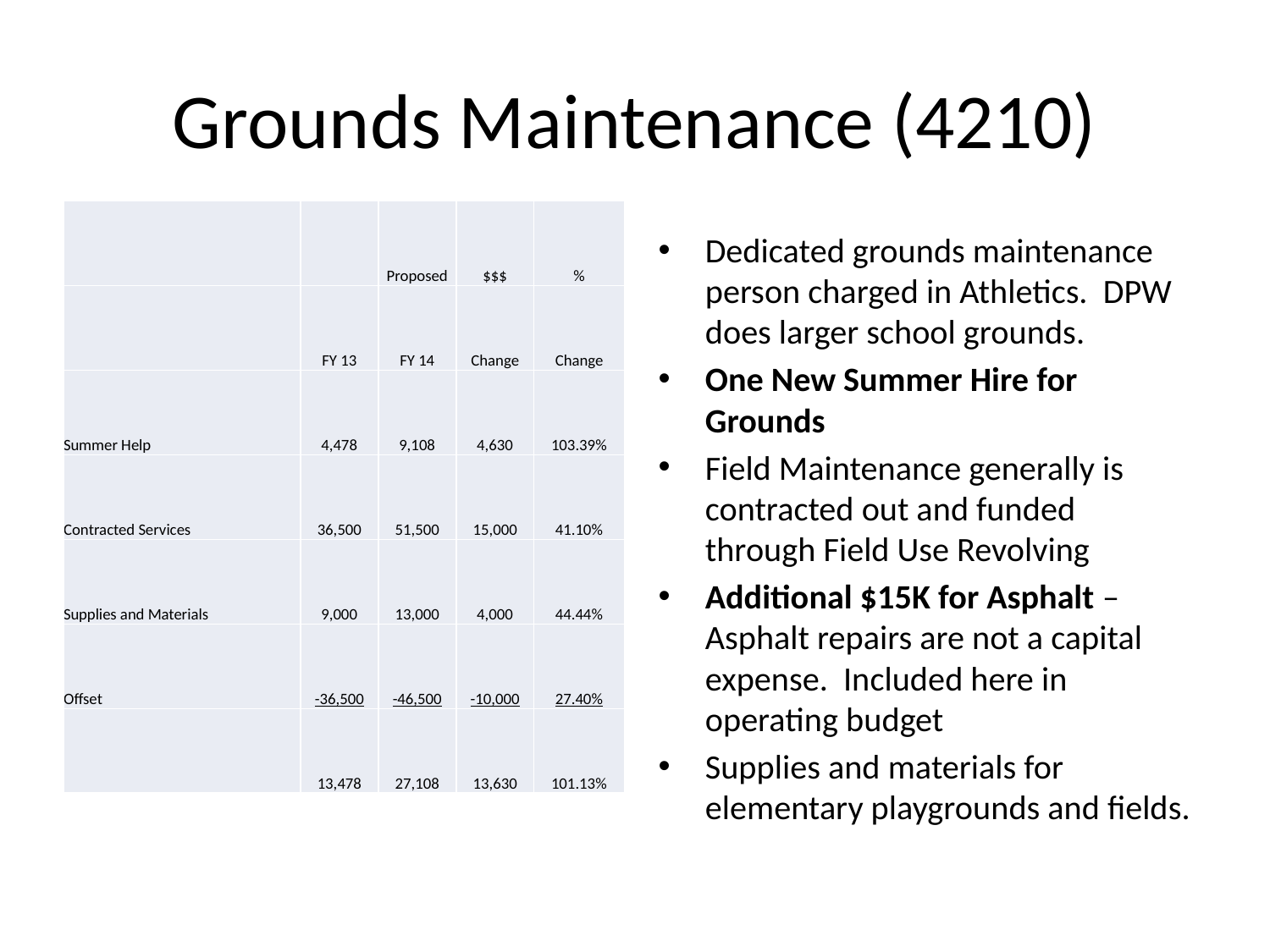

# Grounds Maintenance (4210)
|  |  | Proposed | $$$ | % |
| --- | --- | --- | --- | --- |
|  | FY 13 | FY 14 | Change | Change |
| Summer Help | 4,478 | 9,108 | 4,630 | 103.39% |
| Contracted Services | 36,500 | 51,500 | 15,000 | 41.10% |
| Supplies and Materials | 9,000 | 13,000 | 4,000 | 44.44% |
| Offset | -36,500 | -46,500 | -10,000 | 27.40% |
|  | 13,478 | 27,108 | 13,630 | 101.13% |
Dedicated grounds maintenance person charged in Athletics.  DPW does larger school grounds.
One New Summer Hire for Grounds
Field Maintenance generally is contracted out and funded through Field Use Revolving
Additional $15K for Asphalt – Asphalt repairs are not a capital expense.  Included here in operating budget
Supplies and materials for elementary playgrounds and fields.